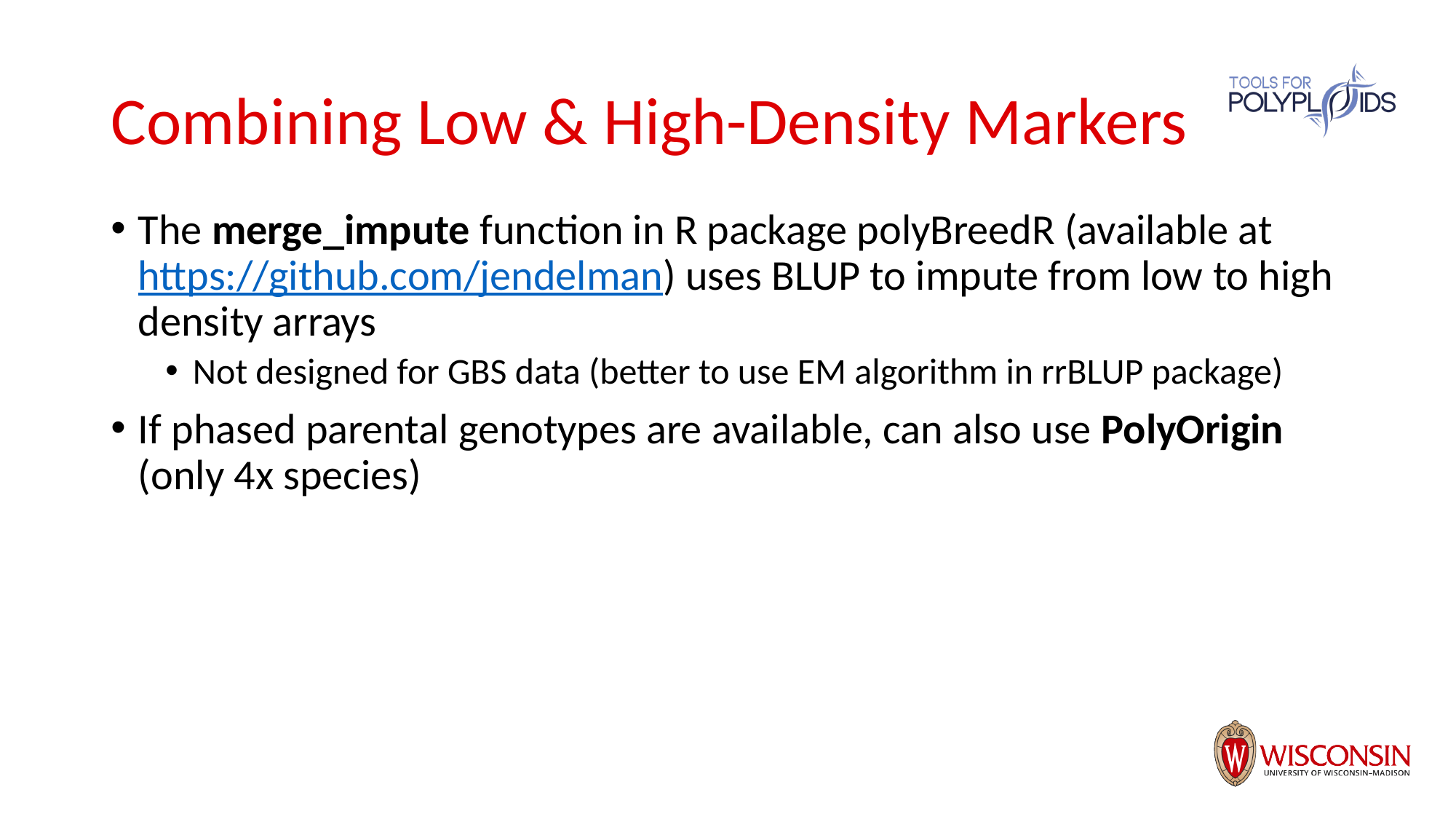

# Combining Low & High-Density Markers
The merge_impute function in R package polyBreedR (available at https://github.com/jendelman) uses BLUP to impute from low to high density arrays
Not designed for GBS data (better to use EM algorithm in rrBLUP package)
If phased parental genotypes are available, can also use PolyOrigin (only 4x species)